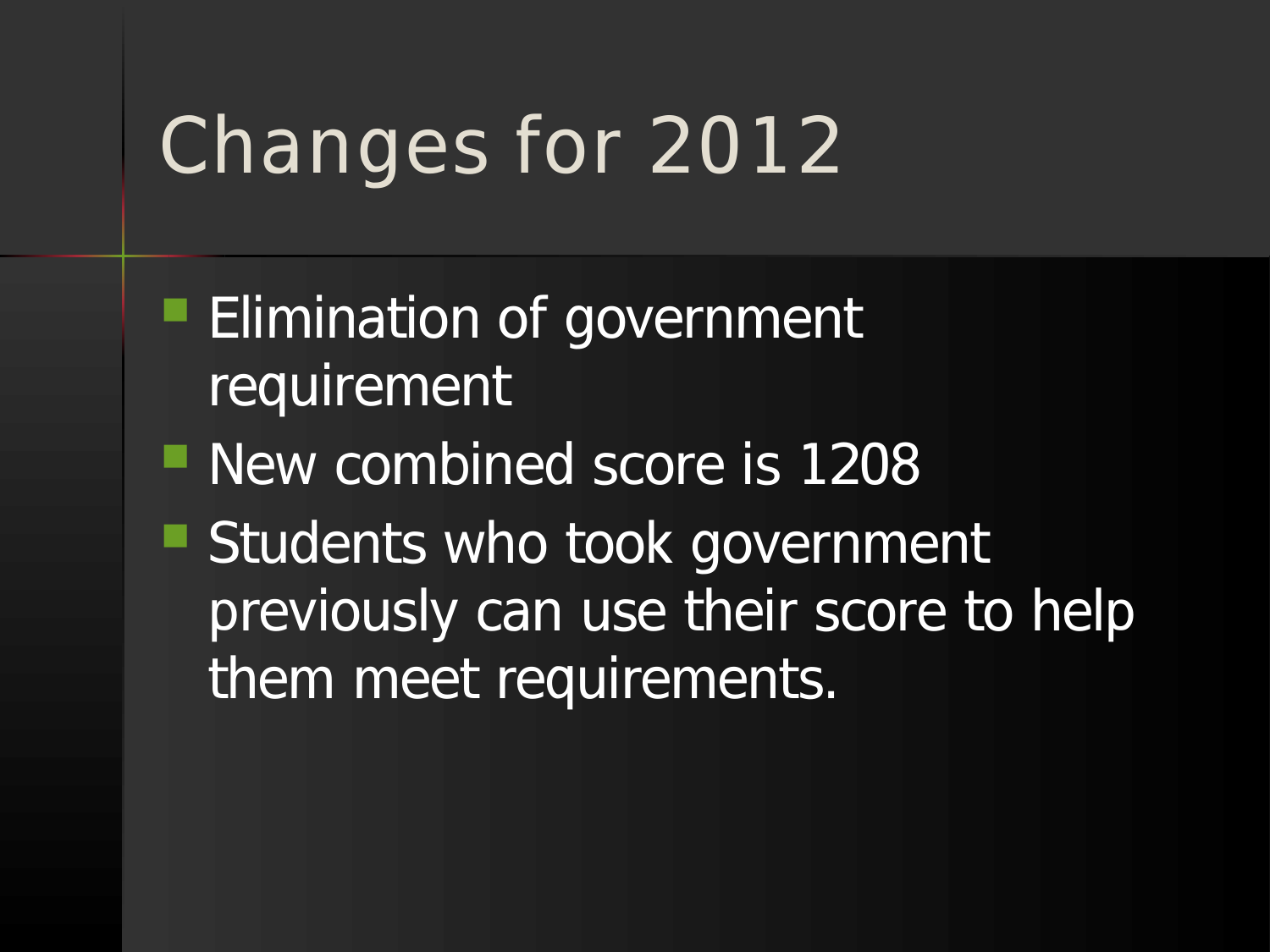

# Changes for 2012
Elimination of government requirement
New combined score is 1208
Students who took government previously can use their score to help them meet requirements.